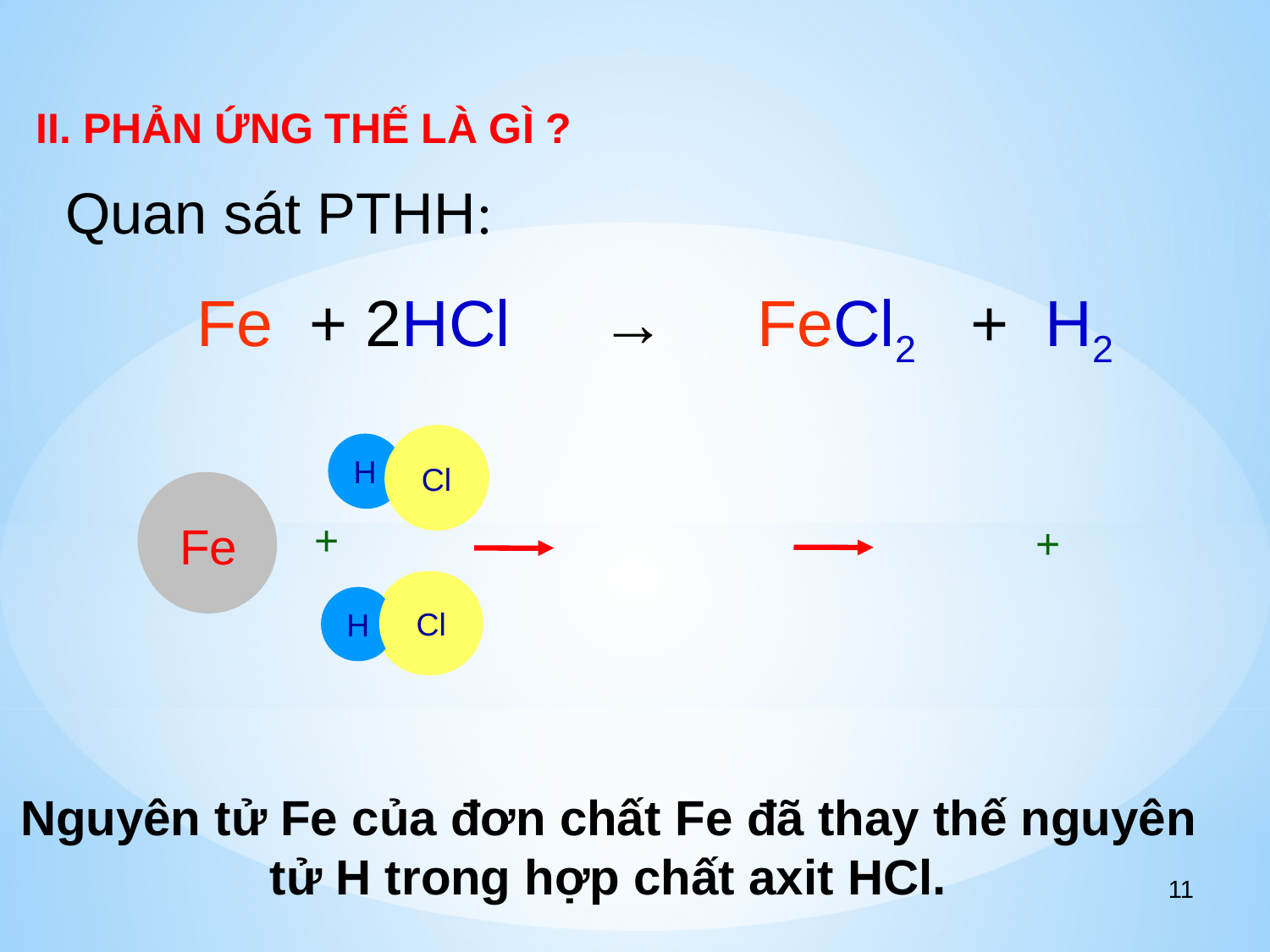

II. PHẢN ỨNG THẾ LÀ GÌ ?
Quan sát PTHH:

Fe  + 2HCl     →     FeCl2   +  H2

Cl
Cl
H
H
Fe
Fe
+
+

Cl
Cl
H
H
Nguyên tử Fe của đơn chất Fe đã thay thế nguyên tử H trong hợp chất axit HCl.

11